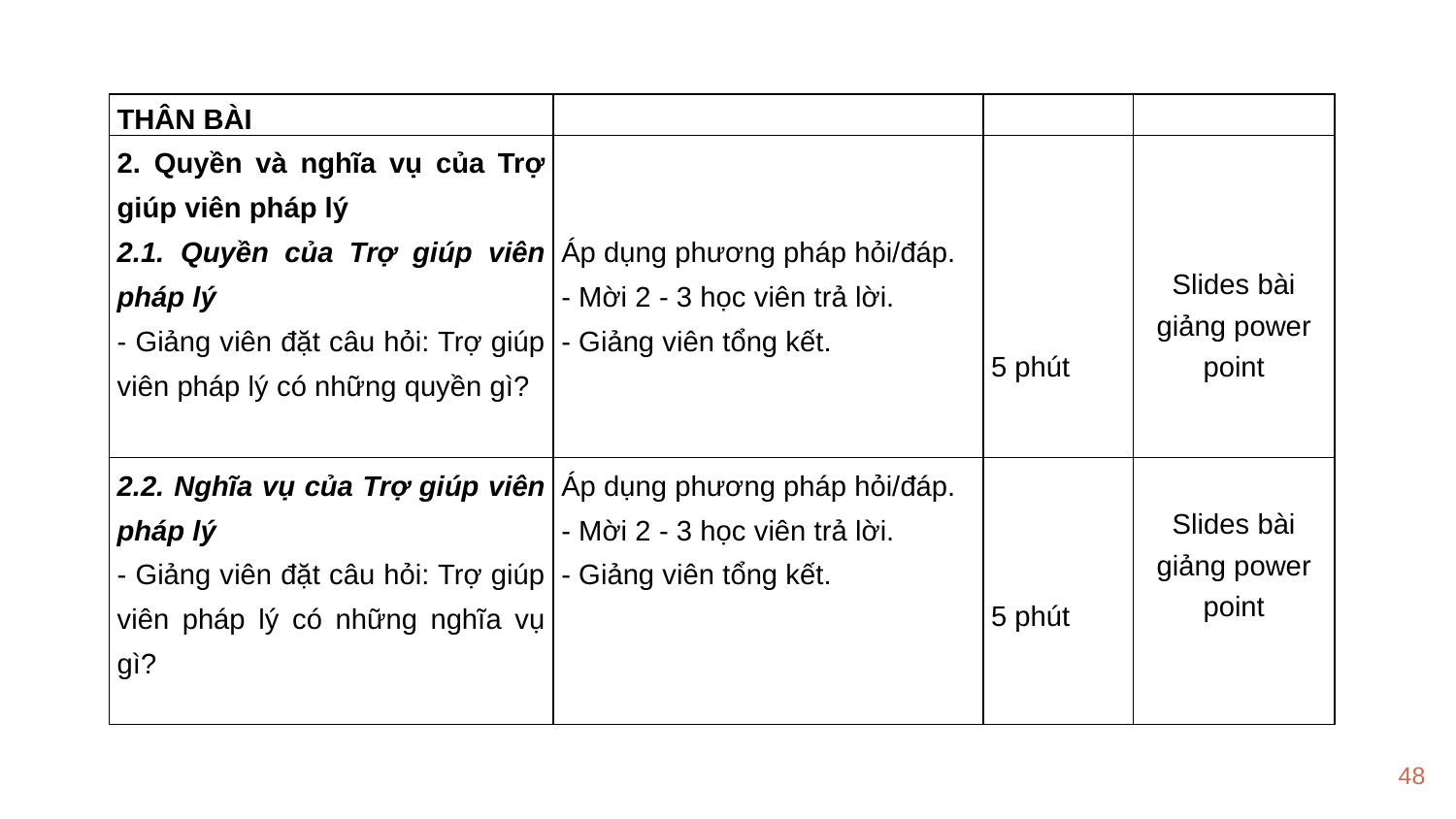

| THÂN BÀI |  |  |  |
| --- | --- | --- | --- |
| 2. Quyền và nghĩa vụ của Trợ giúp viên pháp lý 2.1. Quyền của Trợ giúp viên pháp lý - Giảng viên đặt câu hỏi: Trợ giúp viên pháp lý có những quyền gì? | Áp dụng phương pháp hỏi/đáp. - Mời 2 - 3 học viên trả lời. - Giảng viên tổng kết. | 5 phút | Slides bài giảng power point |
| 2.2. Nghĩa vụ của Trợ giúp viên pháp lý - Giảng viên đặt câu hỏi: Trợ giúp viên pháp lý có những nghĩa vụ gì? | Áp dụng phương pháp hỏi/đáp. - Mời 2 - 3 học viên trả lời. - Giảng viên tổng kết. | 5 phút | Slides bài giảng power point |
48